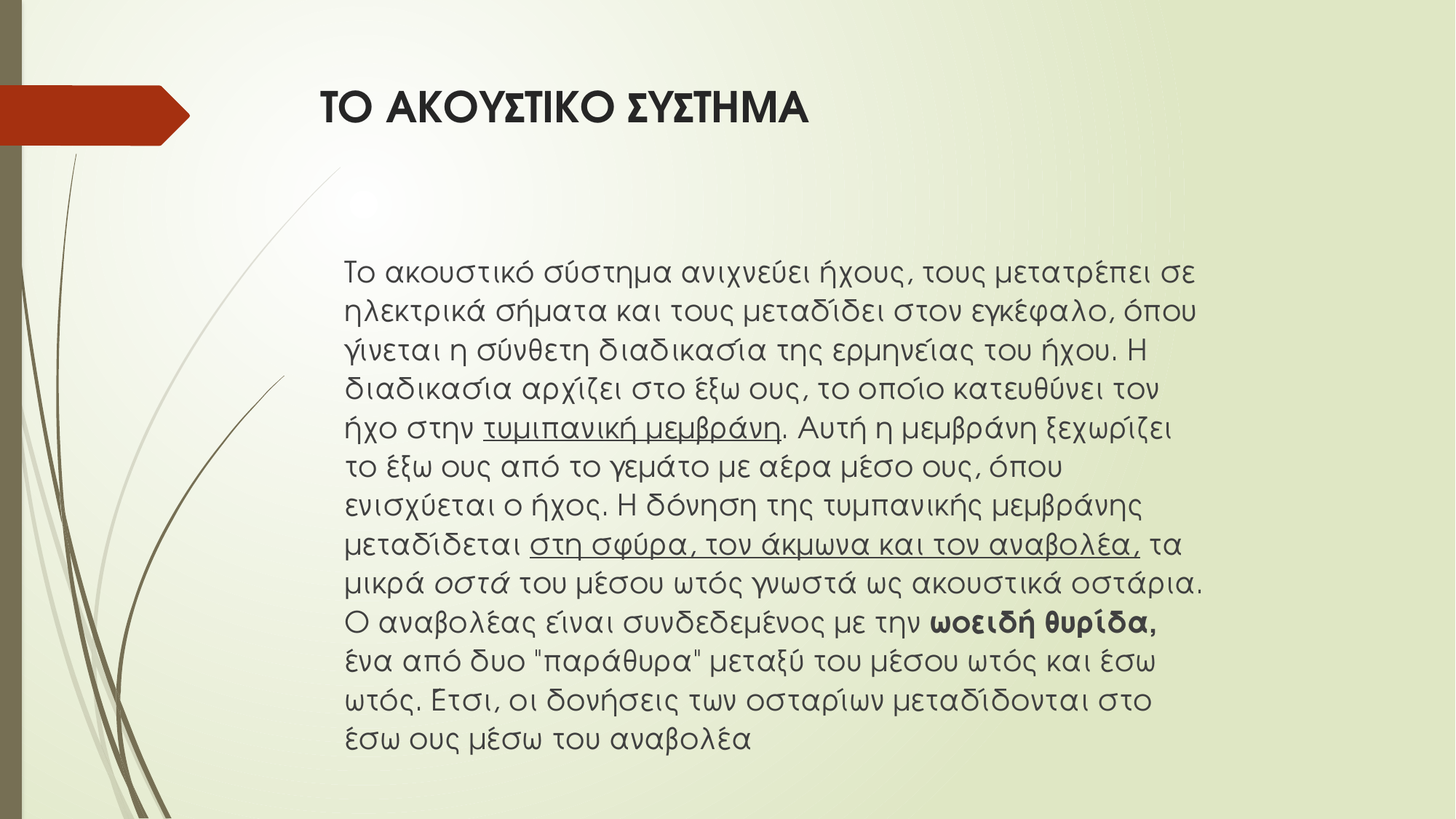

# ΤΟ ΑΚΟΥΣΤΙΚΟ ΣΥΣΤΗΜΑ
Το ακουστικό σύστημα ανιχνεύει ήχους, τους μετατρέπει σε ηλεκτρικά σήματα και τους μεταδίδει στον εγκέφαλο, όπου γίνεται η σύνθετη διαδικασία της ερμηνείας του ήχου. Η διαδικασία αρχίζει στο έξω ους, το οποίο κατευθύνει τον ήχο στην τυμιπανική μεμβράνη. Αυτή η μεμβράνη ξεχωρίζει το έξω ους από το γεμάτο με αέρα μέσο ους, όπου ενισχύεται ο ήχος. Η δόνηση της τυμπανικής μεμβράνης μεταδίδεται στη σφύρα, τον άκμωνα και τον αναβολέα, τα μικρά οστά του μέσου ωτός γνωστά ως ακουστικά οστάρια. Ο αναβολέας είναι συνδεδεμένος με την ωοειδή θυρίδα, ένα από δυο "παράθυρα" μεταξύ του μέσου ωτός και έσω ωτός. Έτσι, οι δονήσεις των οσταρίων μεταδίδονται στο έσω ους μέσω του αναβολέα